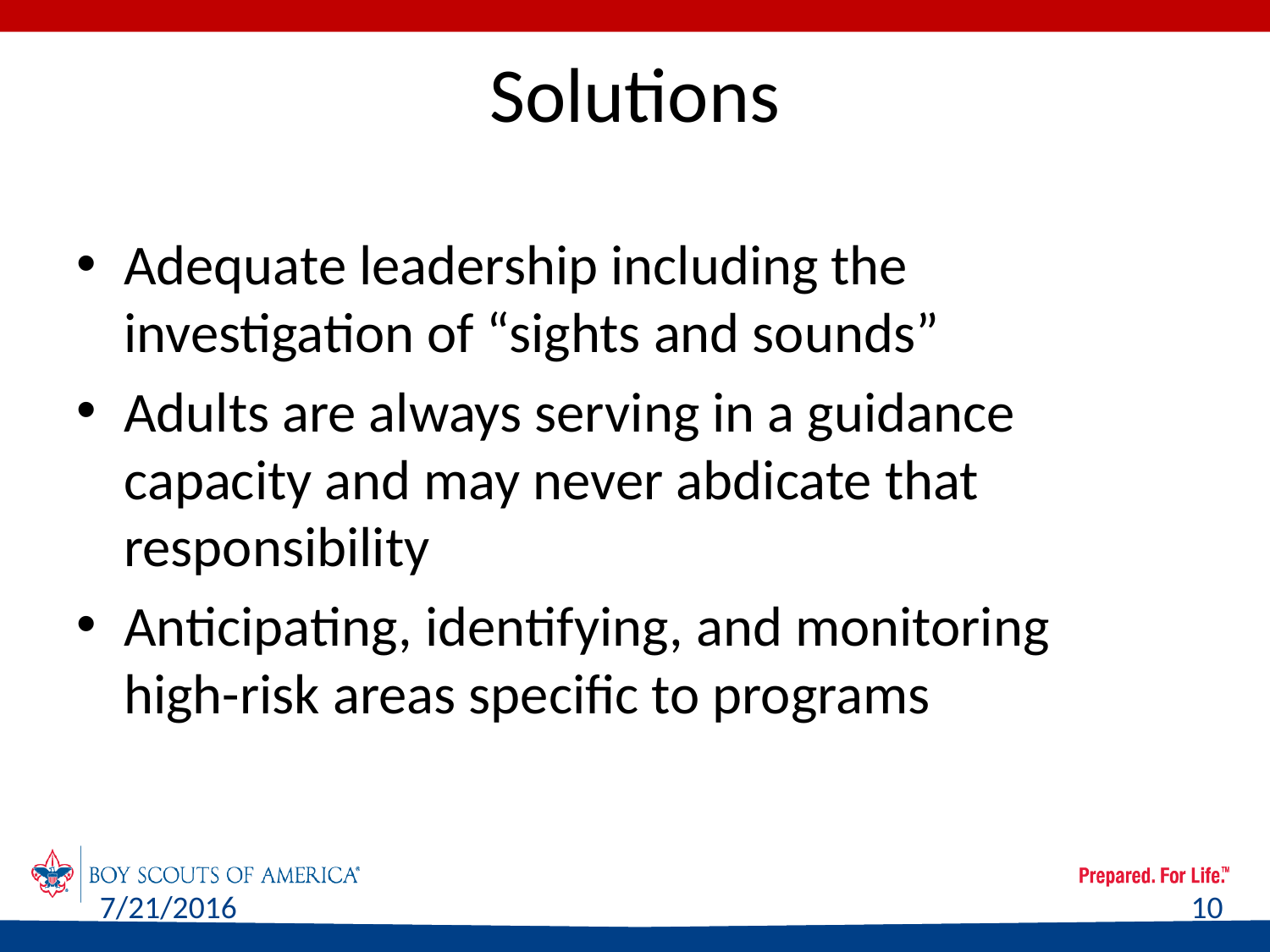

# Solutions
Adequate leadership including the investigation of “sights and sounds”
Adults are always serving in a guidance capacity and may never abdicate that responsibility
Anticipating, identifying, and monitoring
high-risk areas specific to programs